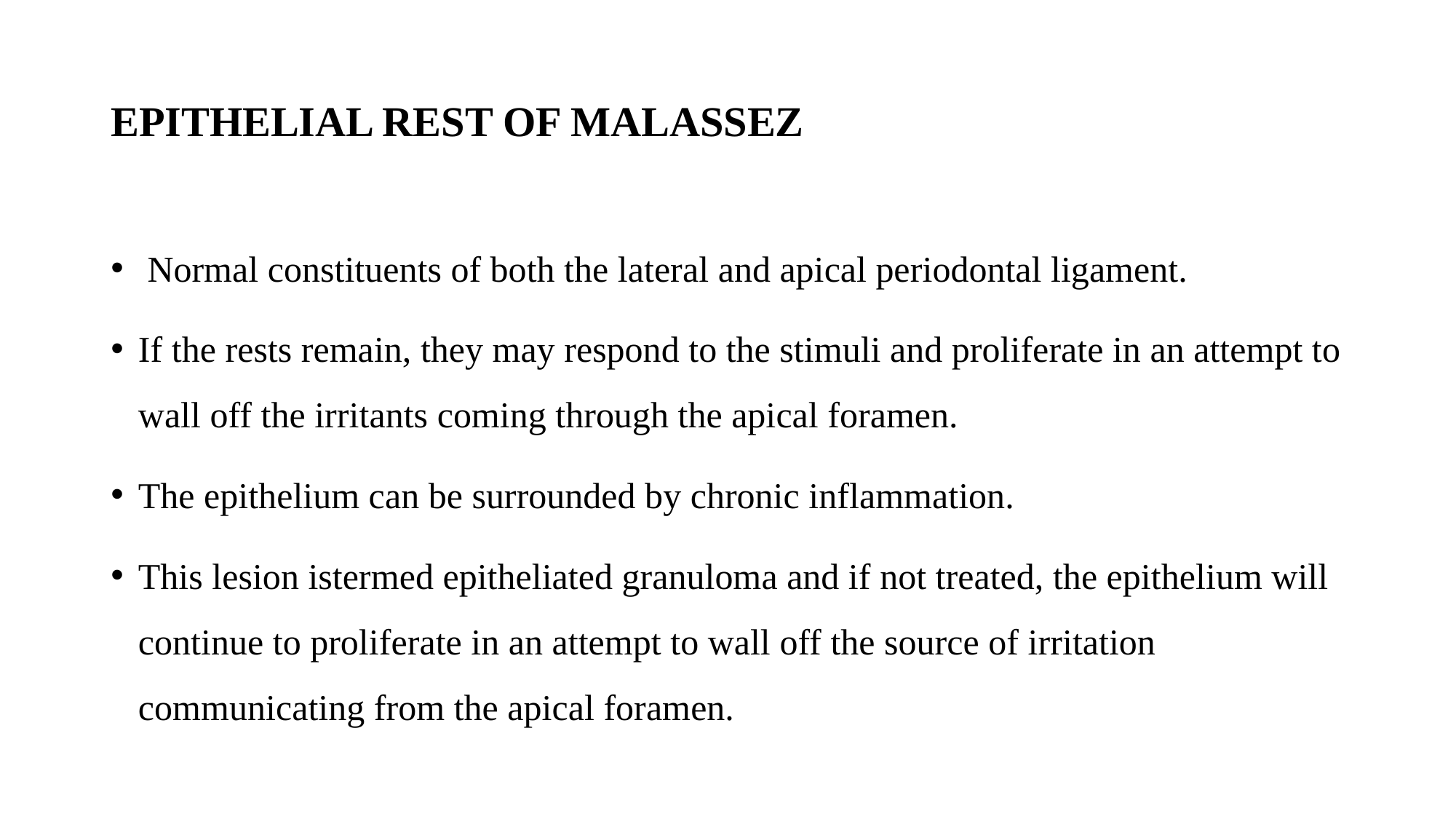

# EPITHELIAL REST OF MALASSEZ
 Normal constituents of both the lateral and apical periodontal ligament.
If the rests remain, they may respond to the stimuli and proliferate in an attempt to wall off the irritants coming through the apical foramen.
The epithelium can be surrounded by chronic inflammation.
This lesion istermed epitheliated granuloma and if not treated, the epithelium will continue to proliferate in an attempt to wall off the source of irritation communicating from the apical foramen.